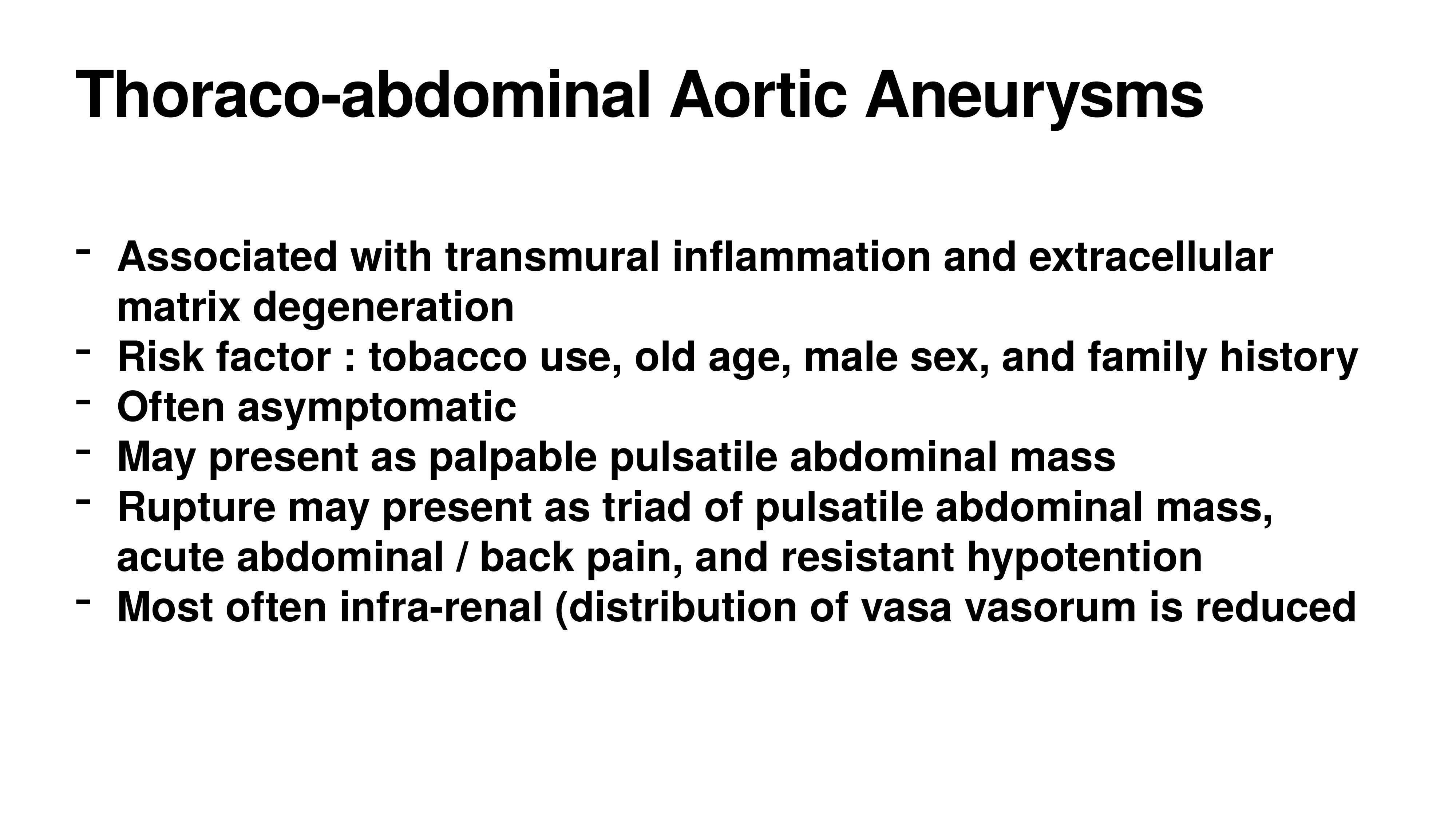

# Thoraco-abdominal Aortic Aneurysms
Associated with transmural inflammation and extracellular matrix degeneration
Risk factor : tobacco use, old age, male sex, and family history
Often asymptomatic
May present as palpable pulsatile abdominal mass
Rupture may present as triad of pulsatile abdominal mass, acute abdominal / back pain, and resistant hypotention
Most often infra-renal (distribution of vasa vasorum is reduced